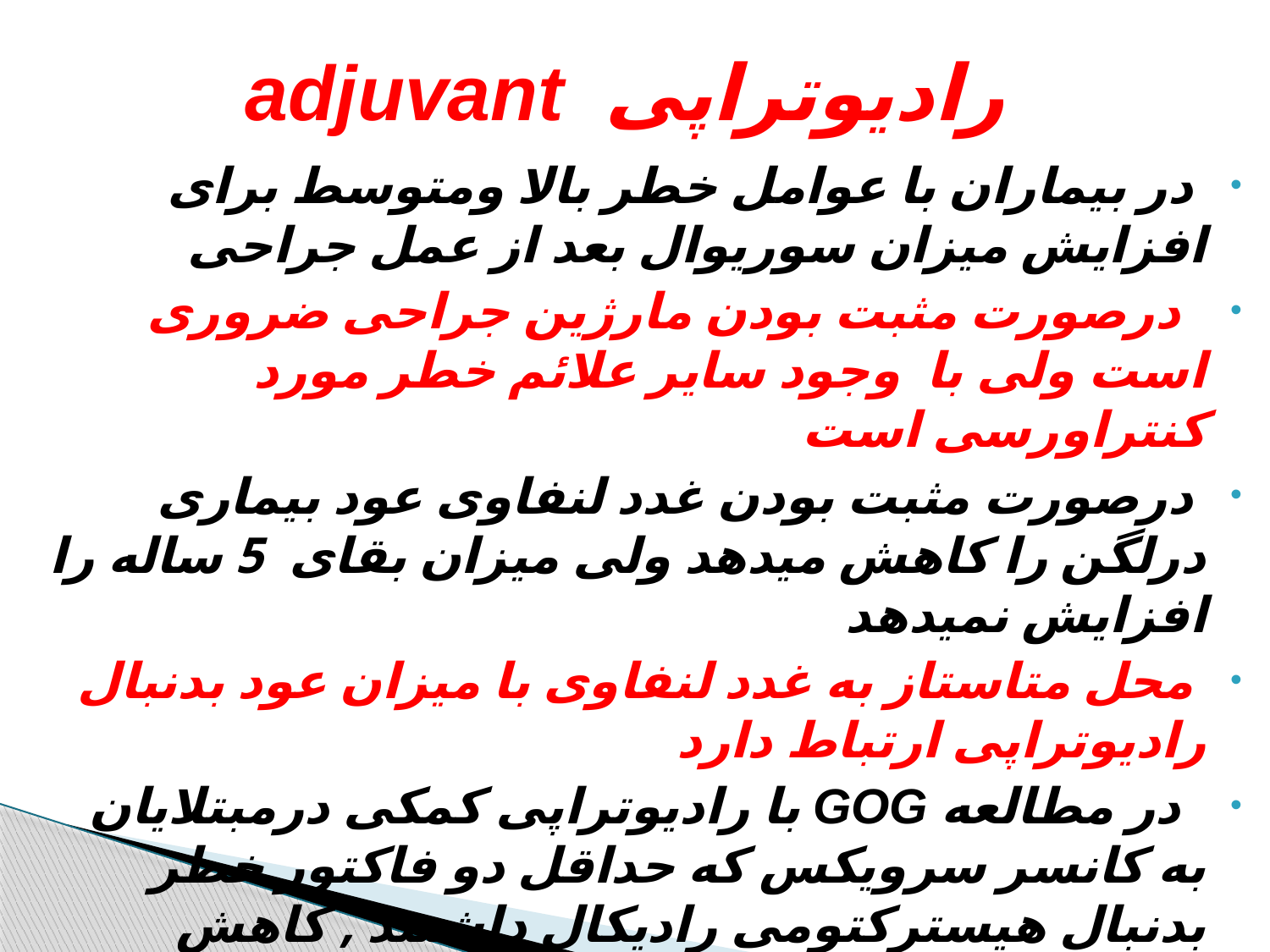

# رادیوتراپی  adjuvant
 در بیماران با عوامل خطر بالا ومتوسط برای افزایش میزان سوریوال بعد از عمل جراحی
  درصورت مثبت بودن مارژین جراحی ضروری است ولی با  وجود سایر علائم خطر مورد کنتراورسی است
 درصورت مثبت بودن غدد لنفاوی عود بیماری درلگن را کاهش میدهد ولی میزان بقای  5 ساله را افزایش نمیدهد
 محل متاستاز به غدد لنفاوی با میزان عود بدنبال رادیوتراپی ارتباط دارد
  در مطالعه GOG با رادیوتراپی کمکی درمبتلایان به کانسر سرویکس که حداقل دو فاکتور خطر بدنبال هیسترکتومی رادیکال داشتند , کاهش اماری قابل توجهی درمیزان عود بیماری وجود داشت (47%)   ولی میزان مورتالیتی تفاوت معنی داری نداشت وموربیدیتی همراه با درمان ترکیبی قابل قبول بود